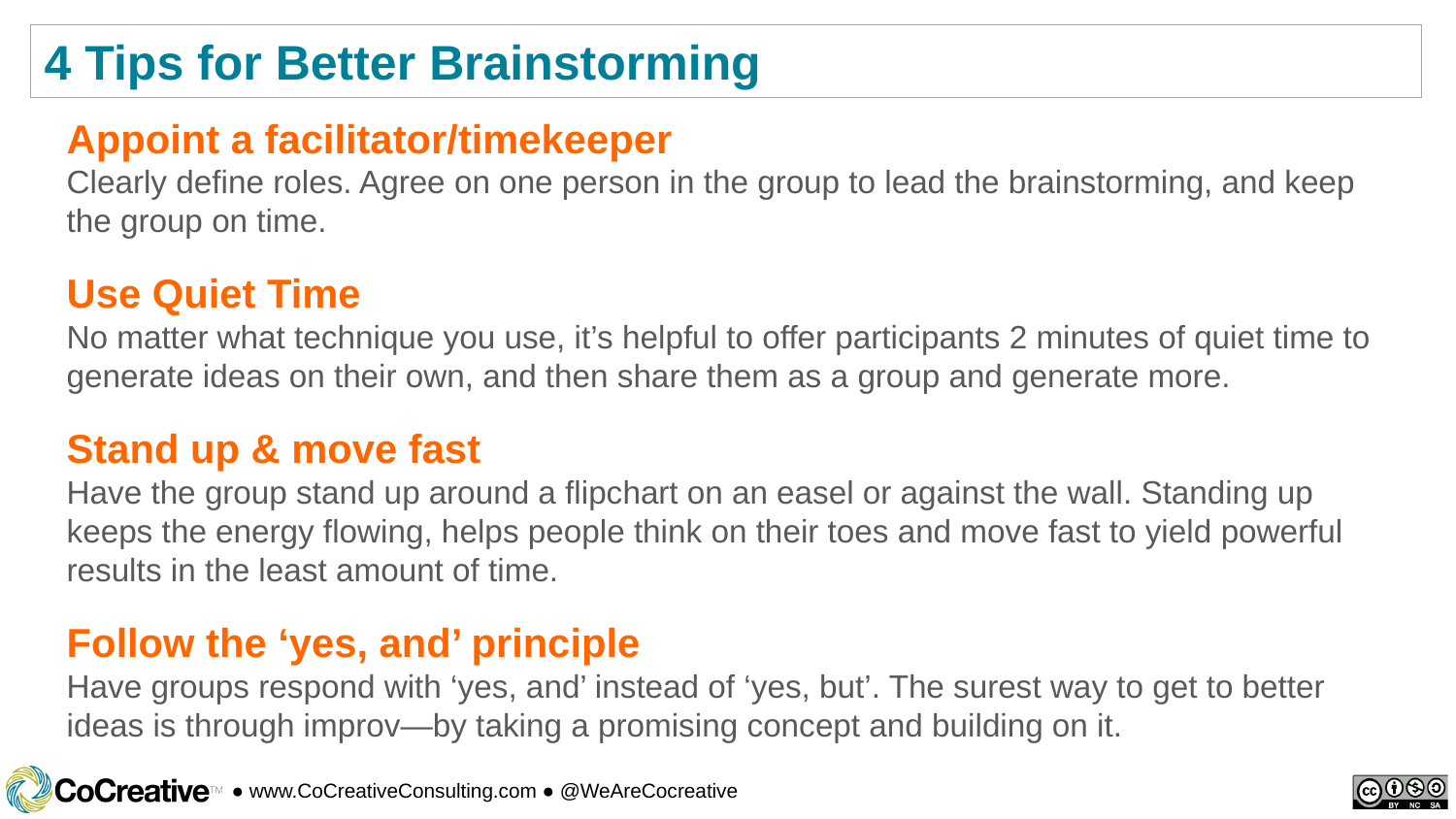

4 Tips for Better Brainstorming
Appoint a facilitator/timekeeper
Clearly define roles. Agree on one person in the group to lead the brainstorming, and keep the group on time.

Use Quiet Time
No matter what technique you use, it’s helpful to offer participants 2 minutes of quiet time to generate ideas on their own, and then share them as a group and generate more.

Stand up & move fast
Have the group stand up around a flipchart on an easel or against the wall. Standing up keeps the energy flowing, helps people think on their toes and move fast to yield powerful results in the least amount of time.

Follow the ‘yes, and’ principle
Have groups respond with ‘yes, and’ instead of ‘yes, but’. The surest way to get to better ideas is through improv—by taking a promising concept and building on it.